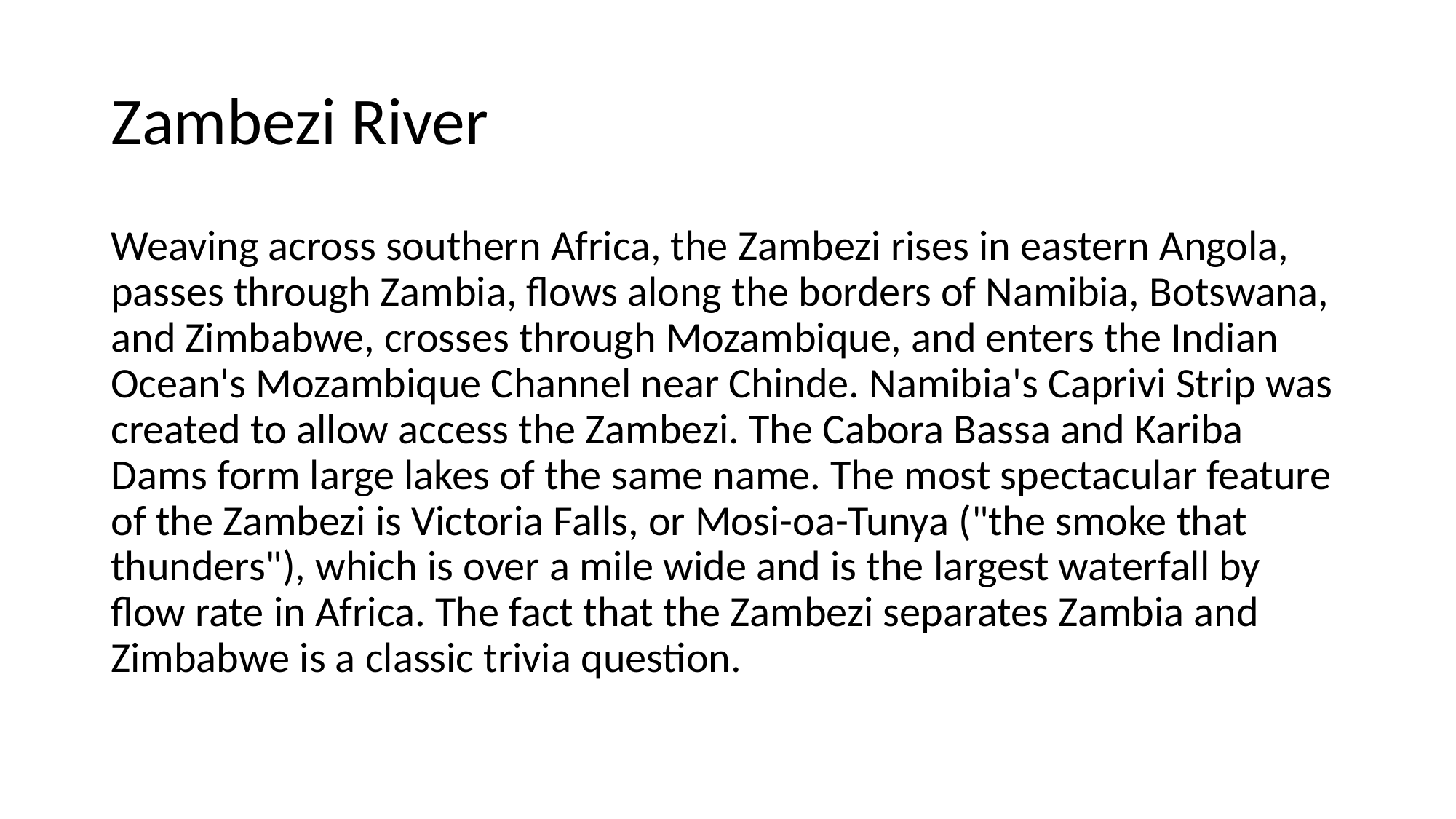

# Zambezi River
Weaving across southern Africa, the Zambezi rises in eastern Angola, passes through Zambia, flows along the borders of Namibia, Botswana, and Zimbabwe, crosses through Mozambique, and enters the Indian Ocean's Mozambique Channel near Chinde. Namibia's Caprivi Strip was created to allow access the Zambezi. The Cabora Bassa and Kariba Dams form large lakes of the same name. The most spectacular feature of the Zambezi is Victoria Falls, or Mosi-oa-Tunya ("the smoke that thunders"), which is over a mile wide and is the largest waterfall by flow rate in Africa. The fact that the Zambezi separates Zambia and Zimbabwe is a classic trivia question.